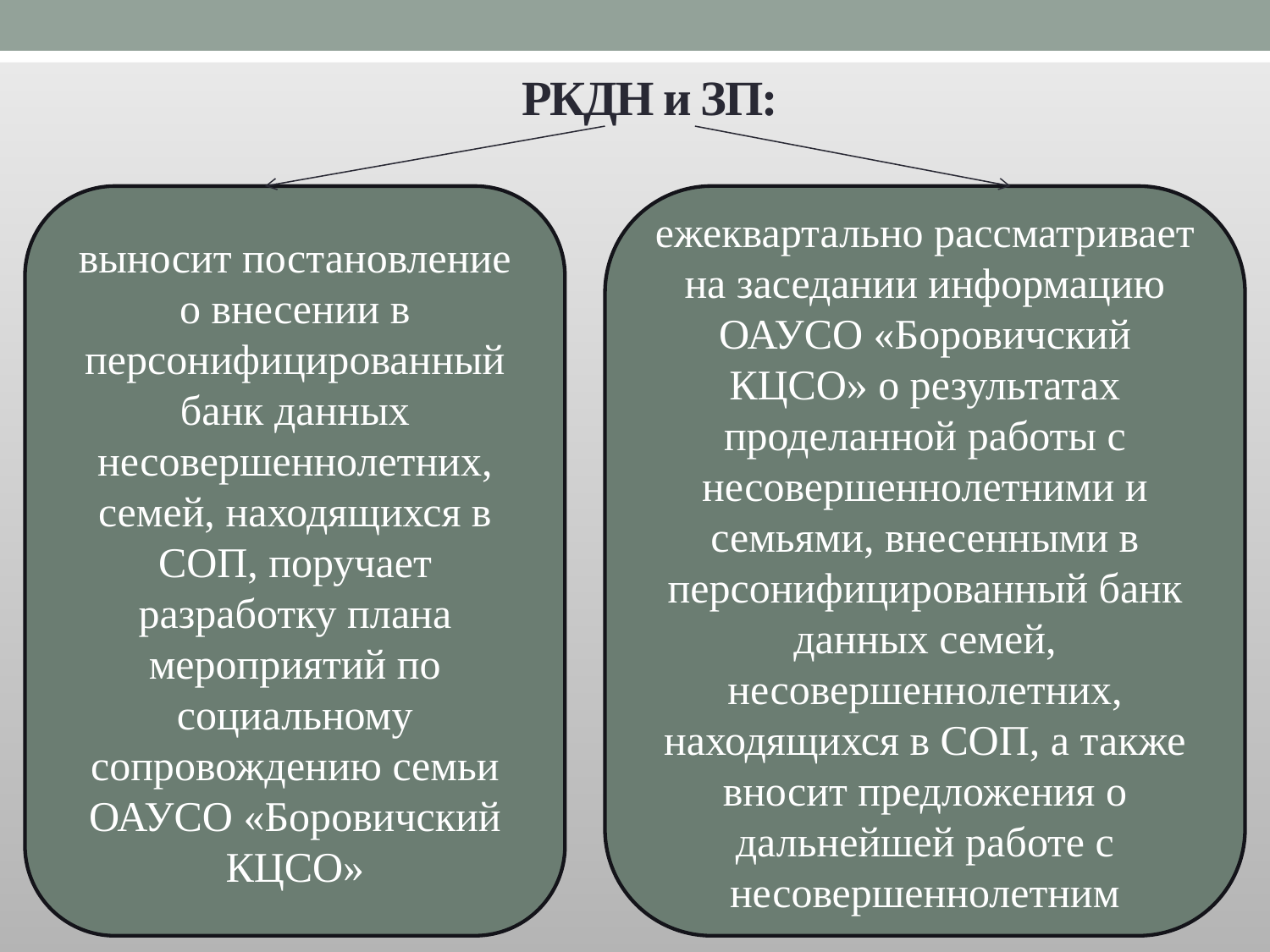

# РКДН и ЗП:
выносит постановление о внесении в персонифицированный банк данных несовершеннолетних, семей, находящихся в СОП, поручает разработку плана мероприятий по социальному сопровождению семьи ОАУСО «Боровичский КЦСО»
ежеквартально рассматривает на заседании информацию ОАУСО «Боровичский КЦСО» о результатах проделанной работы с несовершеннолетними и семьями, внесенными в персонифицированный банк данных семей, несовершеннолетних, находящихся в СОП, а также вносит предложения о дальнейшей работе с несовершеннолетним